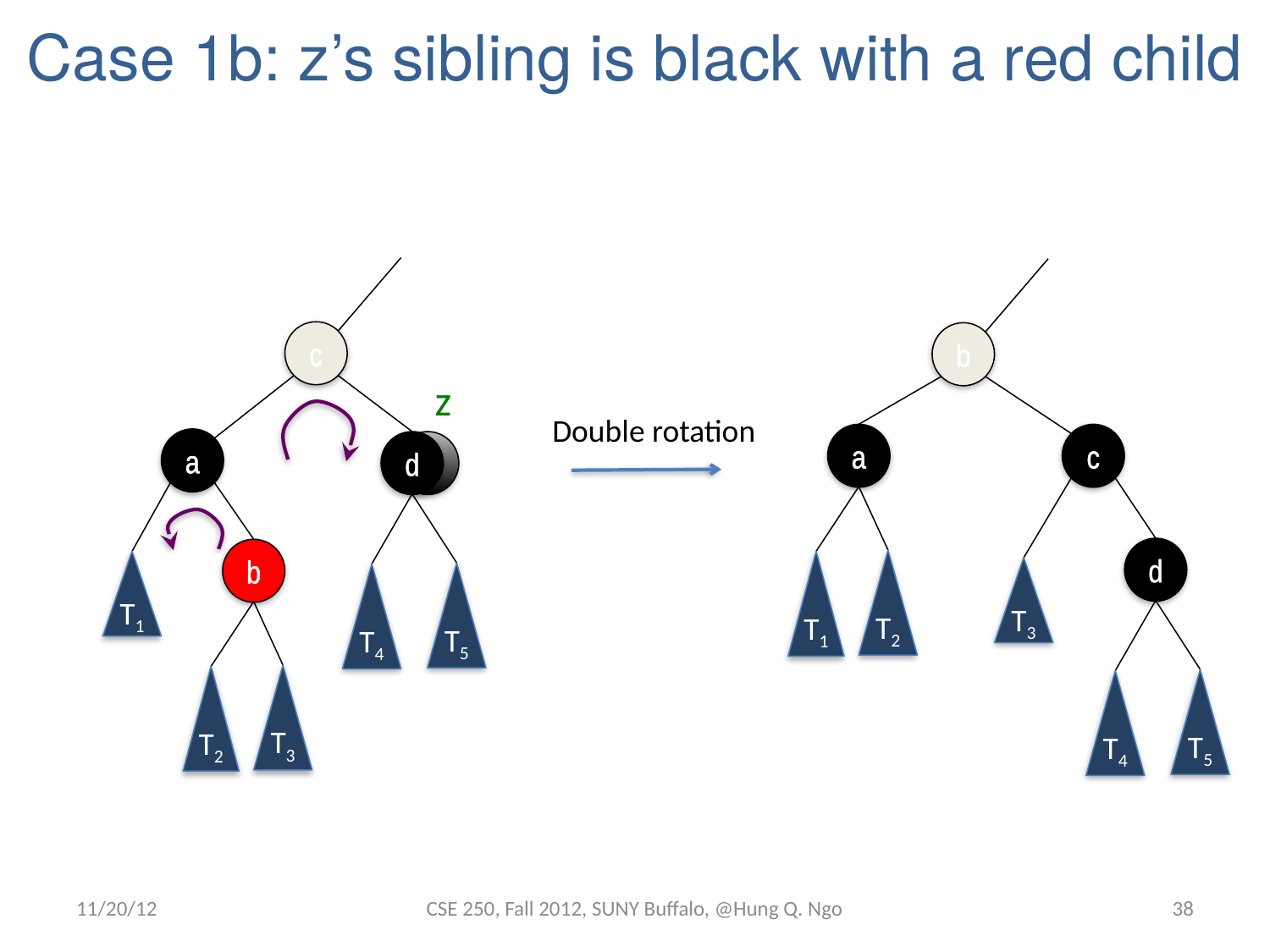

# Case 1b: z’s sibling is black with a red child
c
b
z

Double rotation
a
c
a
d
d

d
b
T2
T1
T1
T3
T5
T4
T3
T2
T5
T4
11/20/12
CSE 250, Fall 2012, SUNY Buffalo, @Hung Q. Ngo
38